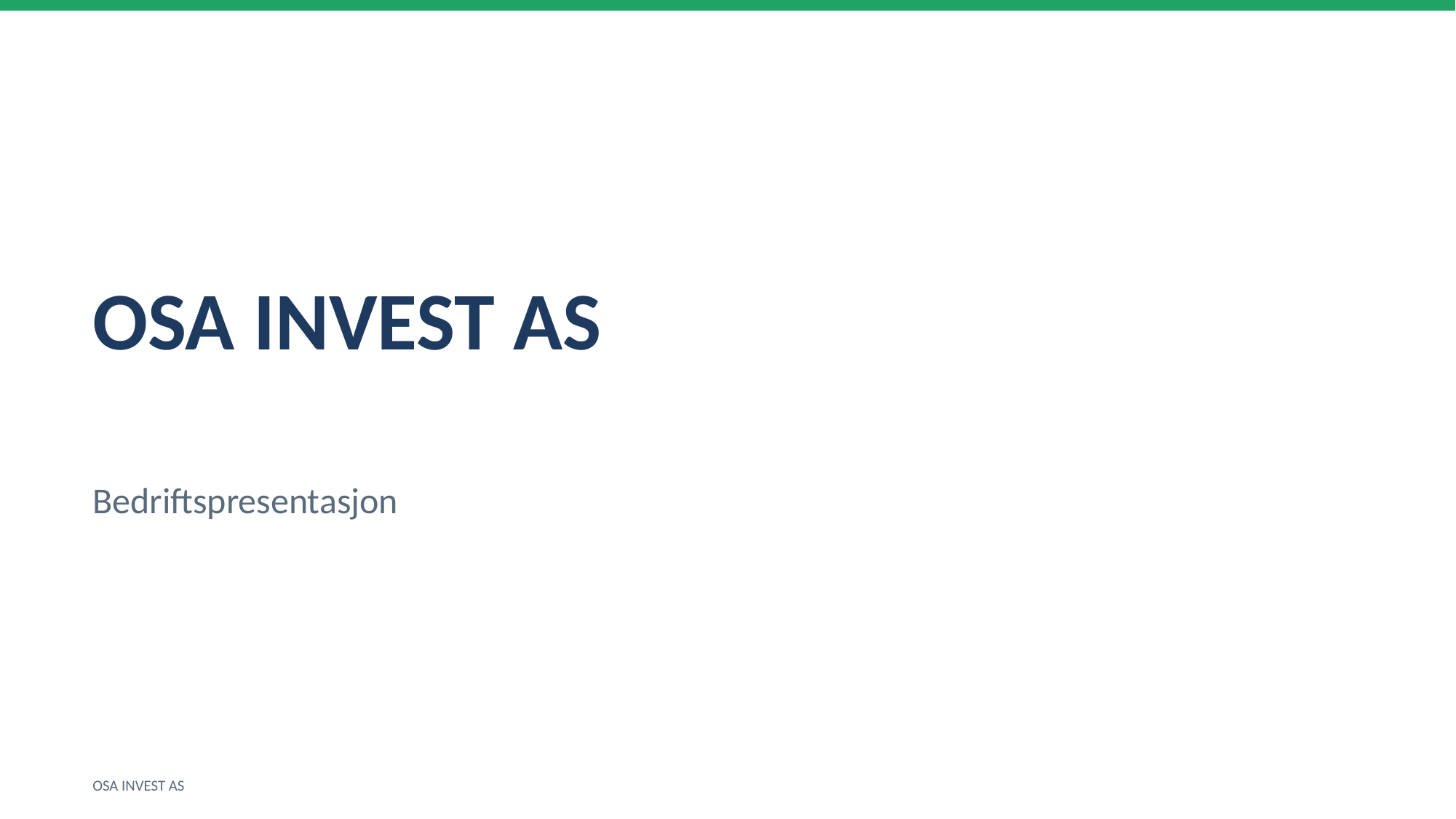

OSA INVEST AS
Bedriftspresentasjon
OSA INVEST AS